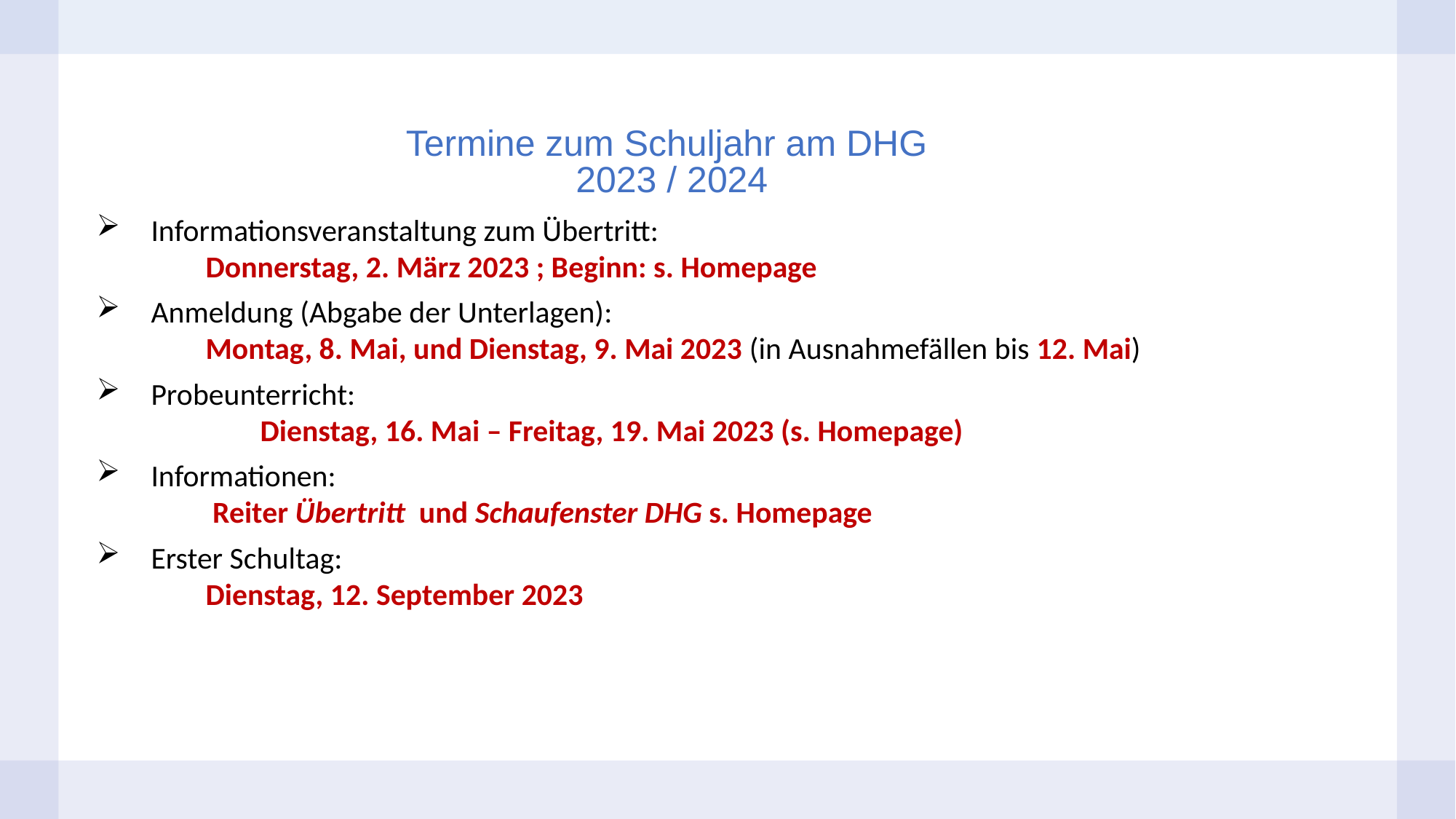

# Termine zum Schuljahr am DHG 2023 / 2024
Informationsveranstaltung zum Übertritt:
	Donnerstag, 2. März 2023 ; Beginn: s. Homepage
Anmeldung (Abgabe der Unterlagen):
	Montag, 8. Mai, und Dienstag, 9. Mai 2023 (in Ausnahmefällen bis 12. Mai)
Probeunterricht:
	Dienstag, 16. Mai – Freitag, 19. Mai 2023 (s. Homepage)
Informationen:
	 Reiter Übertritt  und Schaufenster DHG s. Homepage
Erster Schultag:
	Dienstag, 12. September 2023

|  |  |  |
| --- | --- | --- |